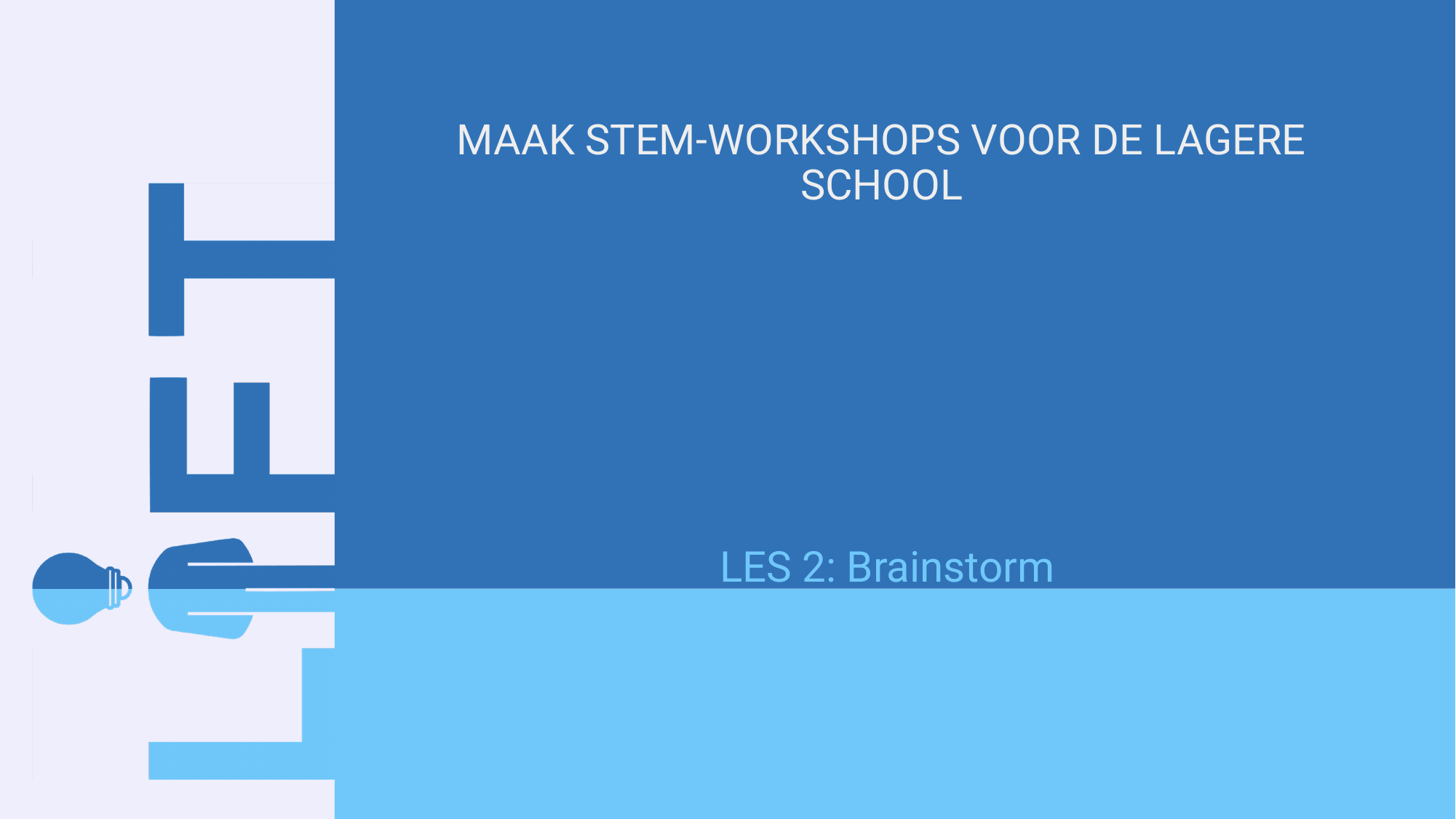

# MAAK STEM-WORKSHOPS VOOR DE LAGERE SCHOOL
LES 2: Brainstorm